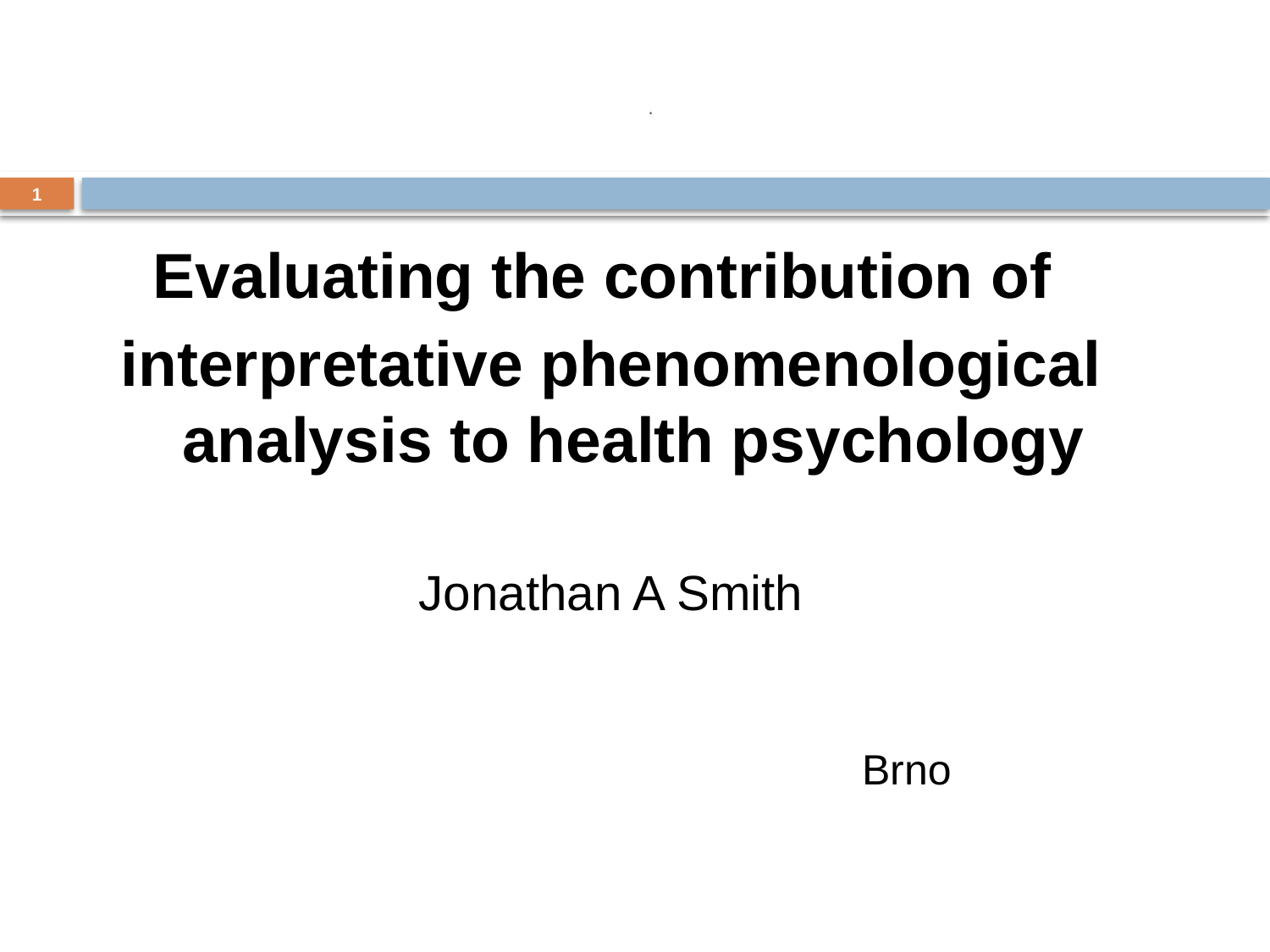

# .
1
Evaluating the contribution of
interpretative phenomenological analysis to health psychology

Jonathan A Smith

				        		           Brno